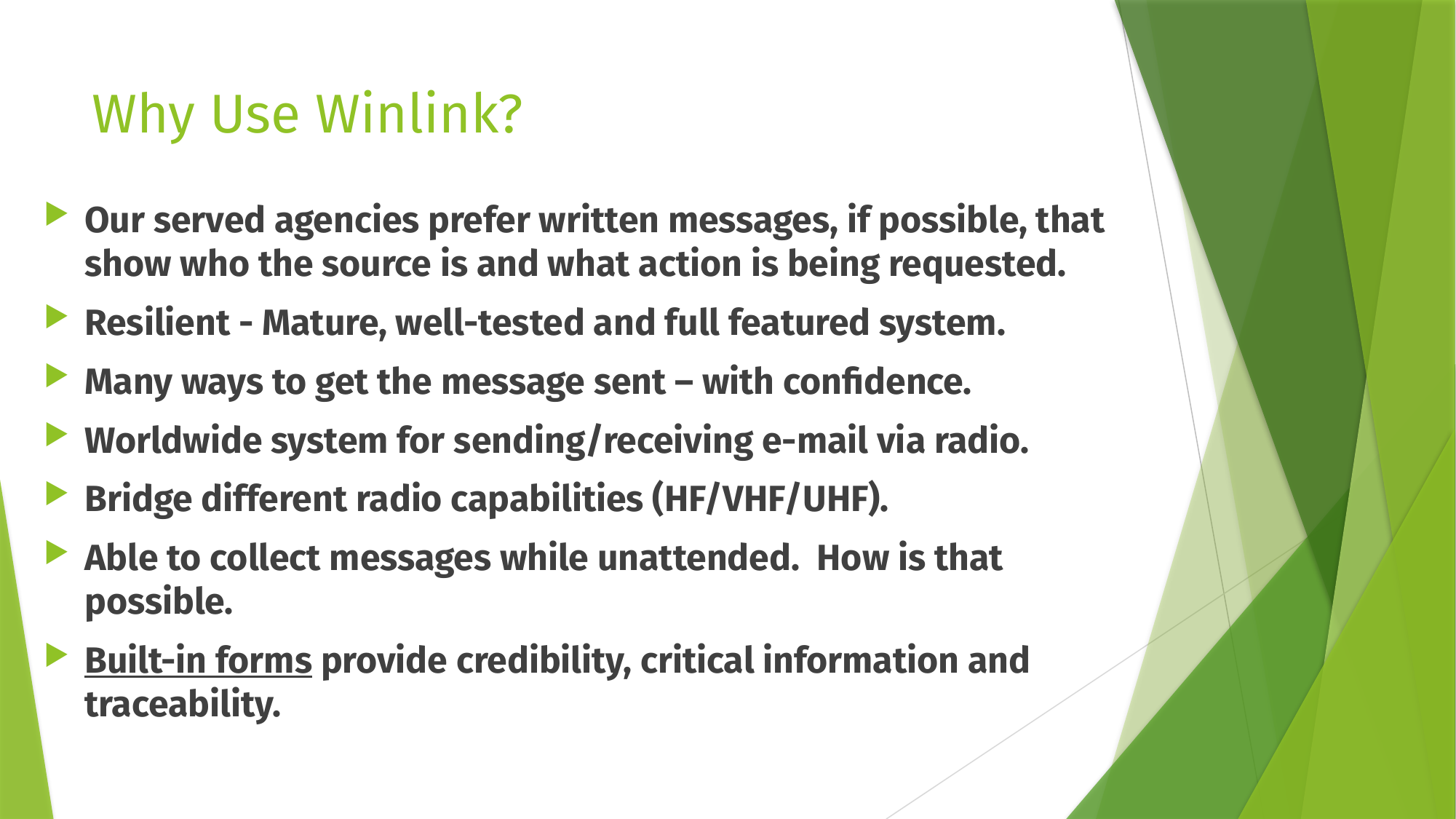

# Why Use Winlink?
Our served agencies prefer written messages, if possible, that show who the source is and what action is being requested.
Resilient - Mature, well-tested and full featured system.
Many ways to get the message sent – with confidence.
Worldwide system for sending/receiving e-mail via radio.
Bridge different radio capabilities (HF/VHF/UHF).
Able to collect messages while unattended.  How is that possible.
Built-in forms provide credibility, critical information and traceability.